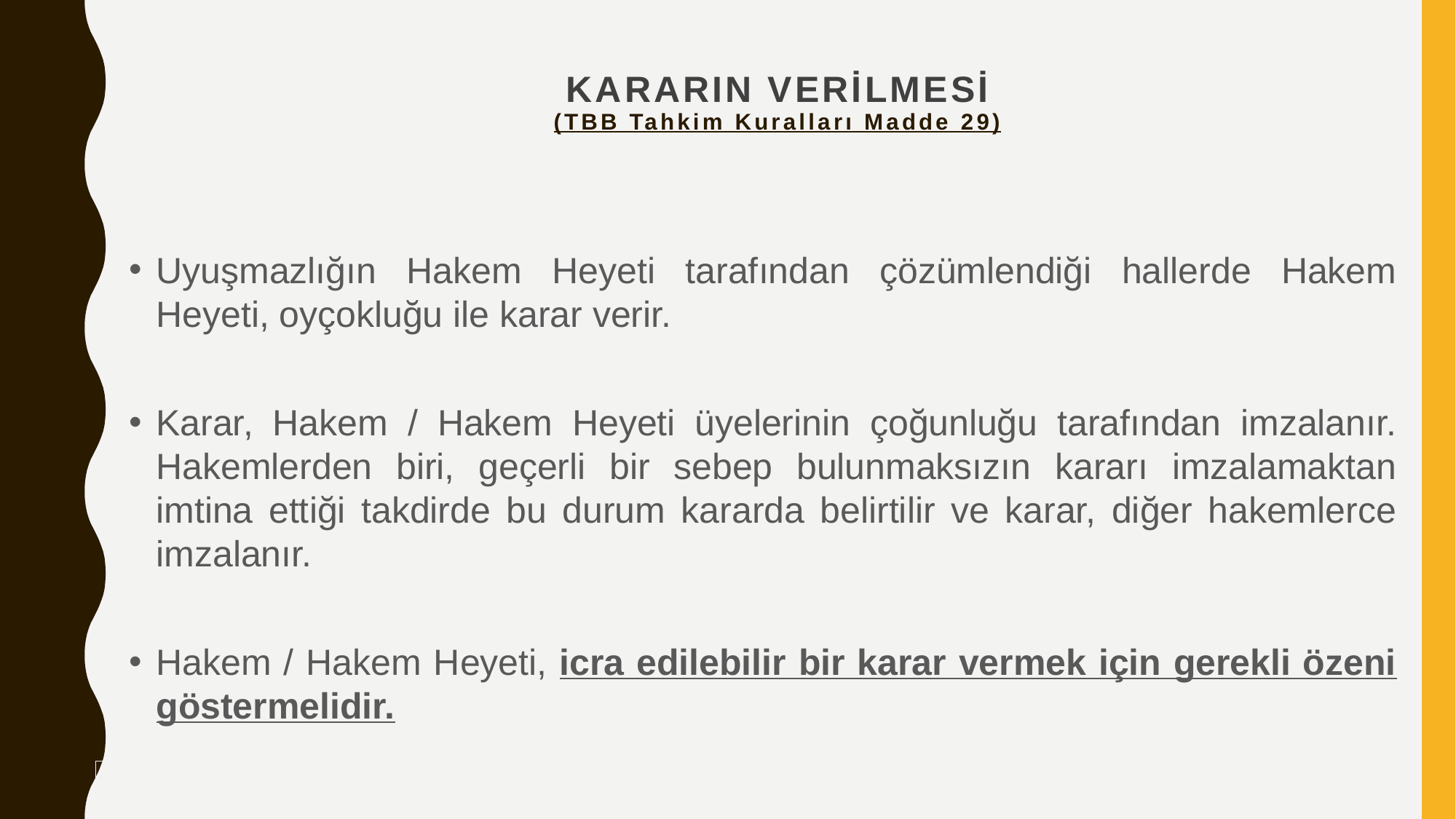

# KARARIN VERİLMESİ (TBB Tahkim Kuralları Madde 29)
Uyuşmazlığın Hakem Heyeti tarafından çözümlendiği hallerde Hakem Heyeti, oyçokluğu ile karar verir.

Karar, Hakem / Hakem Heyeti üyelerinin çoğunluğu tarafından imzalanır. Hakemlerden biri, geçerli bir sebep bulunmaksızın kararı imzalamaktan imtina ettiği takdirde bu durum kararda belirtilir ve karar, diğer hakemlerce imzalanır.

Hakem / Hakem Heyeti, icra edilebilir bir karar vermek için gerekli özeni göstermelidir.